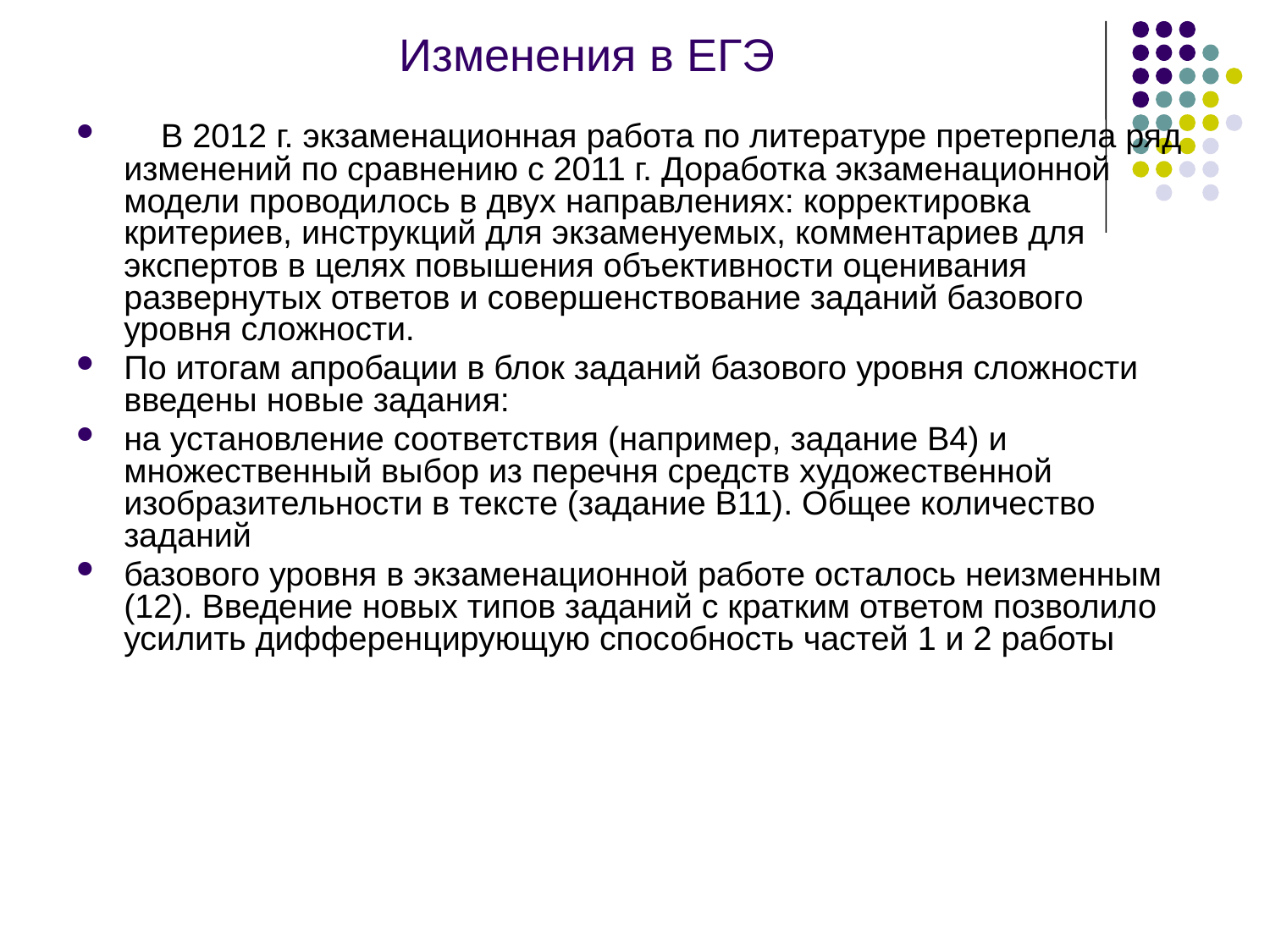

Изменения в ЕГЭ
    В 2012 г. экзаменационная работа по литературе претерпела ряд изменений по сравнению с 2011 г. Доработка экзаменационной модели проводилось в двух направлениях: корректировка критериев, инструкций для экзаменуемых, комментариев для экспертов в целях повышения объективности оценивания развернутых ответов и совершенствование заданий базового уровня сложности.
По итогам апробации в блок заданий базового уровня сложности введены новые задания:
на установление соответствия (например, задание В4) и множественный выбор из перечня средств художественной изобразительности в тексте (задание В11). Общее количество заданий
базового уровня в экзаменационной работе осталось неизменным (12). Введение новых типов заданий с кратким ответом позволило усилить дифференцирующую способность частей 1 и 2 работы